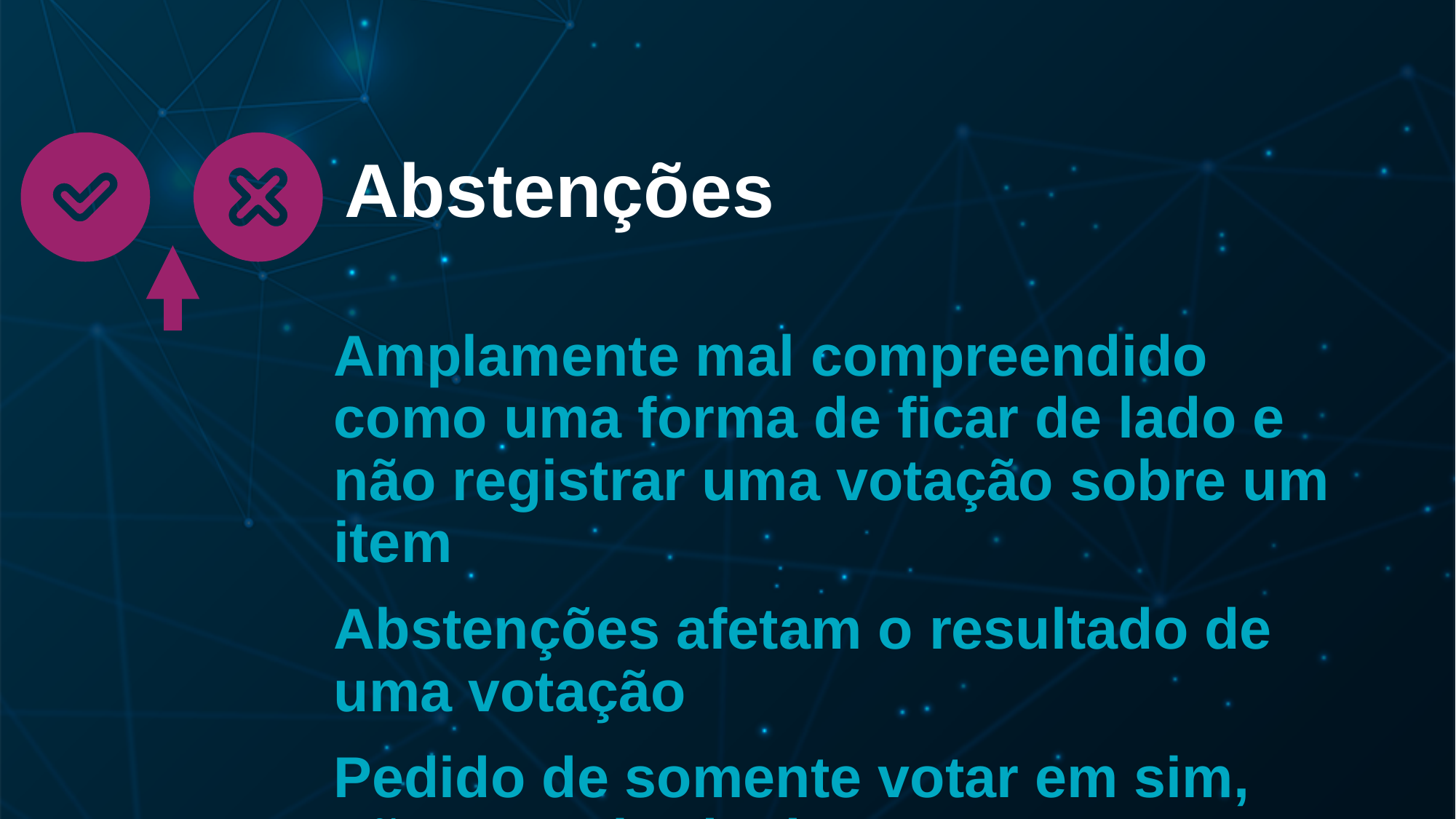

# Abstenções
Amplamente mal compreendido como uma forma de ficar de lado e não registrar uma votação sobre um item
Abstenções afetam o resultado de uma votação
Pedido de somente votar em sim, não ou retirada de quorum na WSC 2023